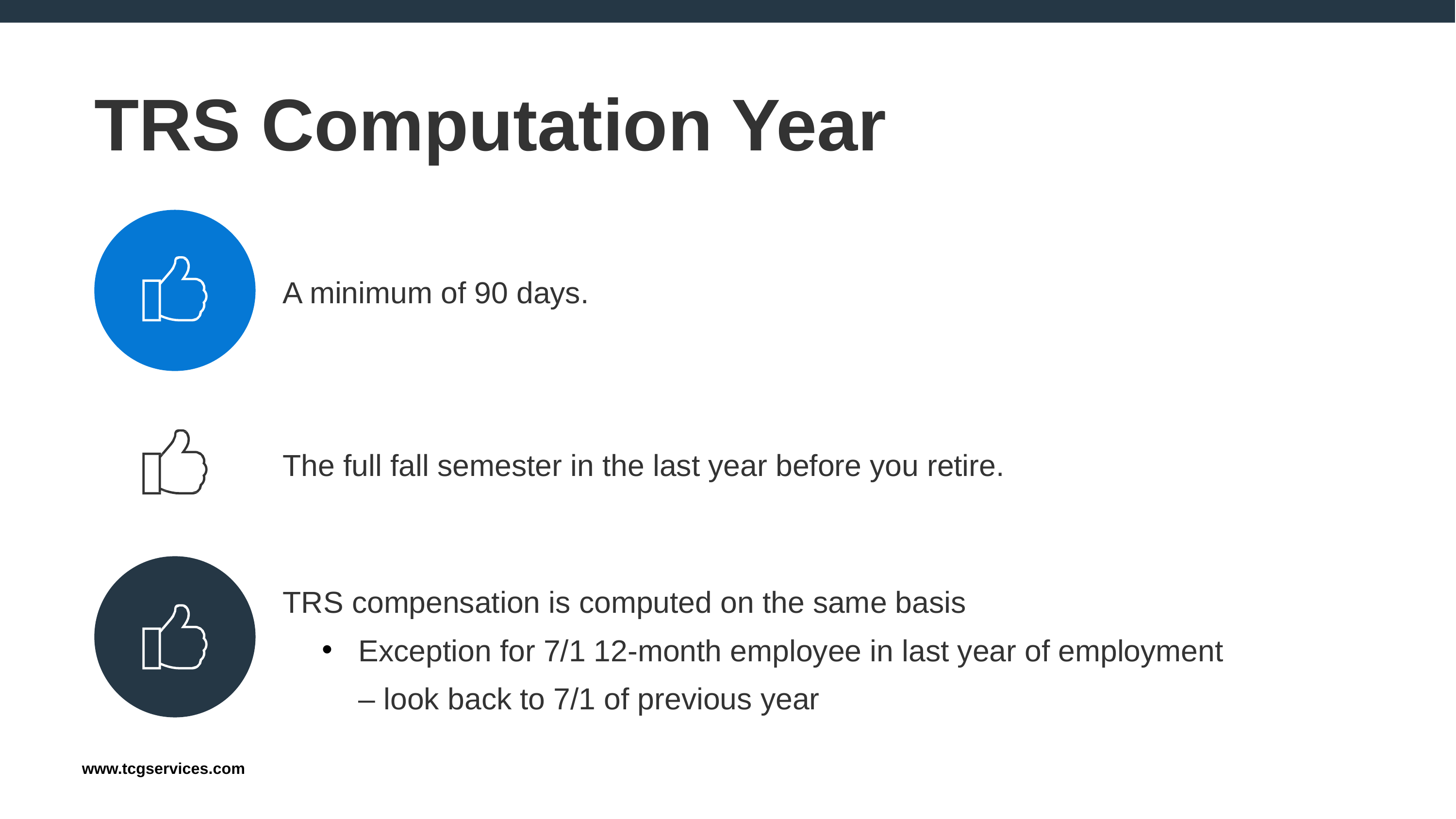

# TRS Computation Year

A minimum of 90 days.

The full fall semester in the last year before you retire.

TRS compensation is computed on the same basis
Exception for 7/1 12-month employee in last year of employment – look back to 7/1 of previous year

www.tcgservices.com